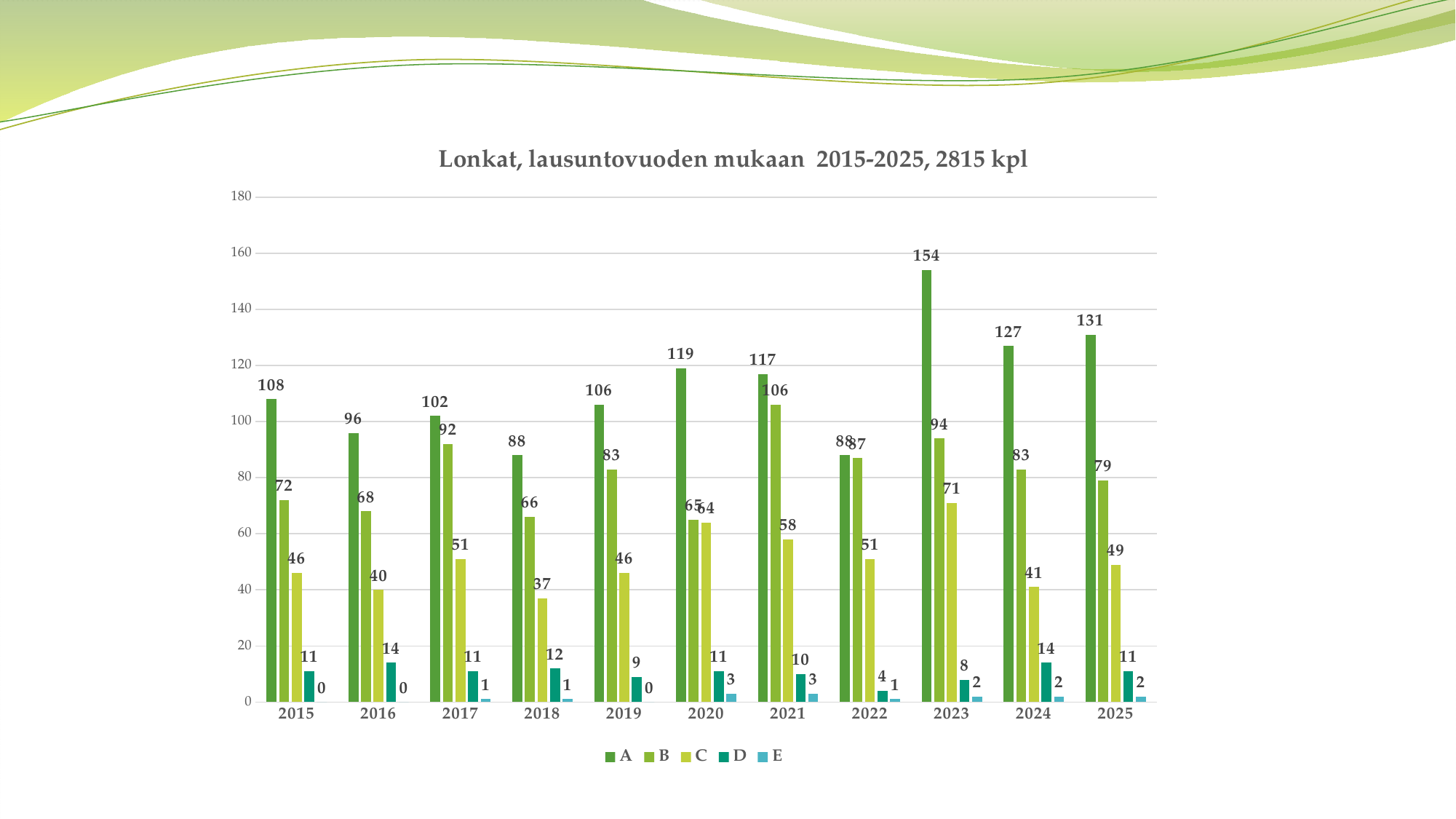

### Chart: Lonkat, lausuntovuoden mukaan  2015-2025, 2815 kpl

| Category | A | B | C | D | E |
|---|---|---|---|---|---|
| 2015 | 108.0 | 72.0 | 46.0 | 11.0 | 0.0 |
| 2016 | 96.0 | 68.0 | 40.0 | 14.0 | 0.0 |
| 2017 | 102.0 | 92.0 | 51.0 | 11.0 | 1.0 |
| 2018 | 88.0 | 66.0 | 37.0 | 12.0 | 1.0 |
| 2019 | 106.0 | 83.0 | 46.0 | 9.0 | 0.0 |
| 2020 | 119.0 | 65.0 | 64.0 | 11.0 | 3.0 |
| 2021 | 117.0 | 106.0 | 58.0 | 10.0 | 3.0 |
| 2022 | 88.0 | 87.0 | 51.0 | 4.0 | 1.0 |
| 2023 | 154.0 | 94.0 | 71.0 | 8.0 | 2.0 |
| 2024 | 127.0 | 83.0 | 41.0 | 14.0 | 2.0 |
| 2025 | 131.0 | 79.0 | 49.0 | 11.0 | 2.0 |